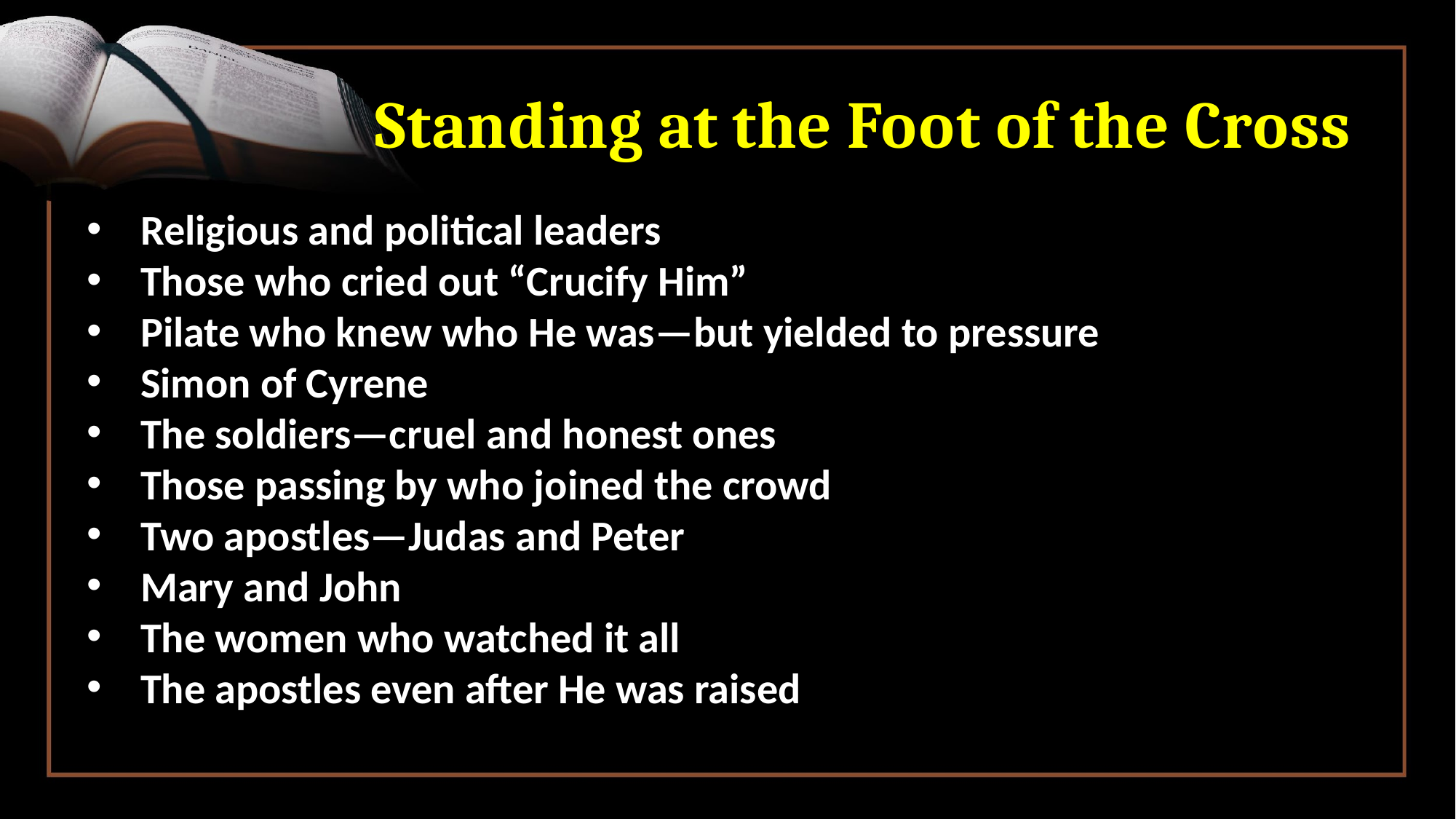

# Standing at the Foot of the Cross
  Religious and political leaders
  Those who cried out “Crucify Him”
  Pilate who knew who He was—but yielded to pressure
  Simon of Cyrene
  The soldiers—cruel and honest ones
  Those passing by who joined the crowd
  Two apostles—Judas and Peter
  Mary and John
  The women who watched it all
  The apostles even after He was raised